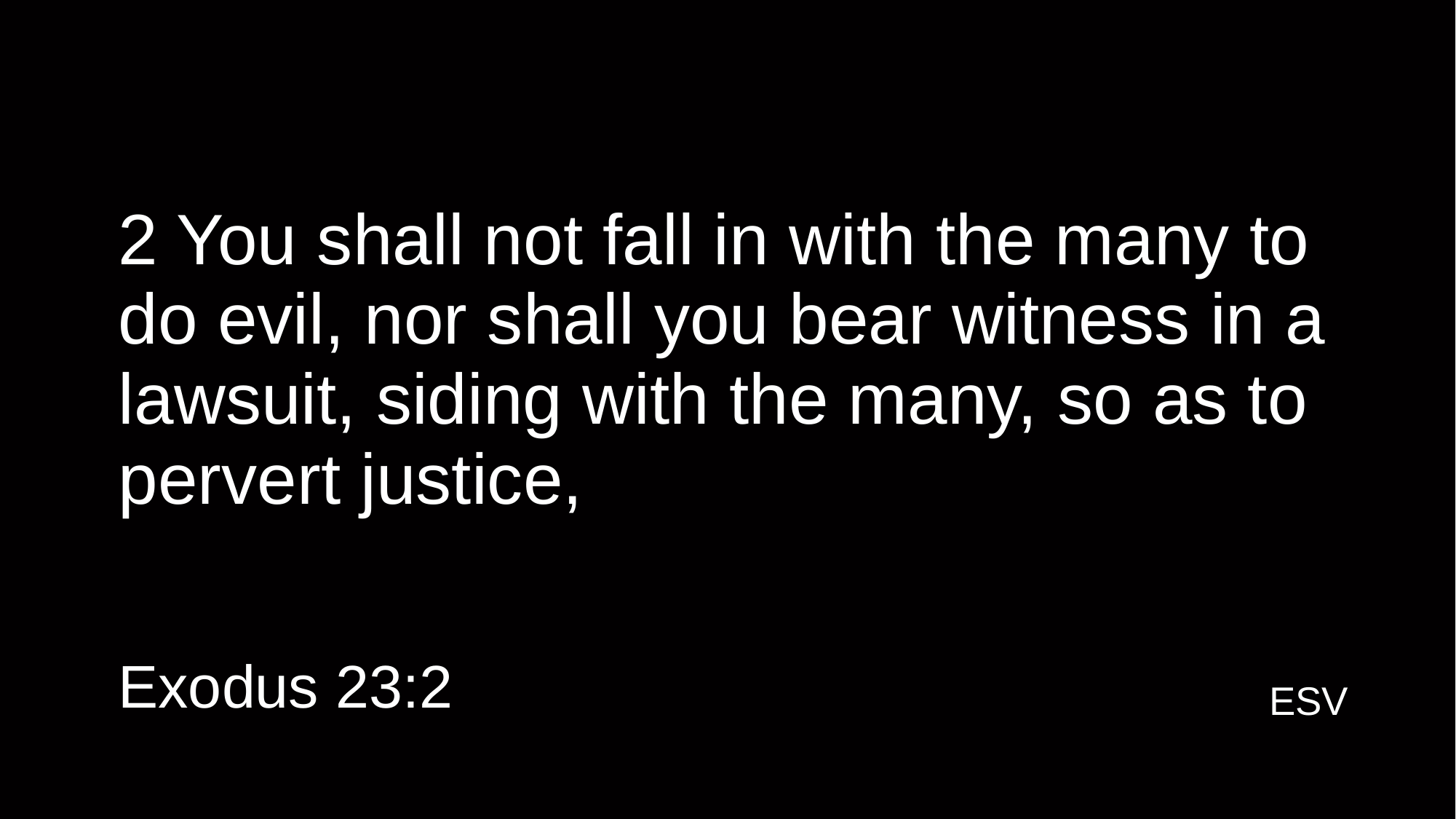

# 2 You shall not fall in with the many to do evil, nor shall you bear witness in a lawsuit, siding with the many, so as to pervert justice,
Exodus 23:2
ESV